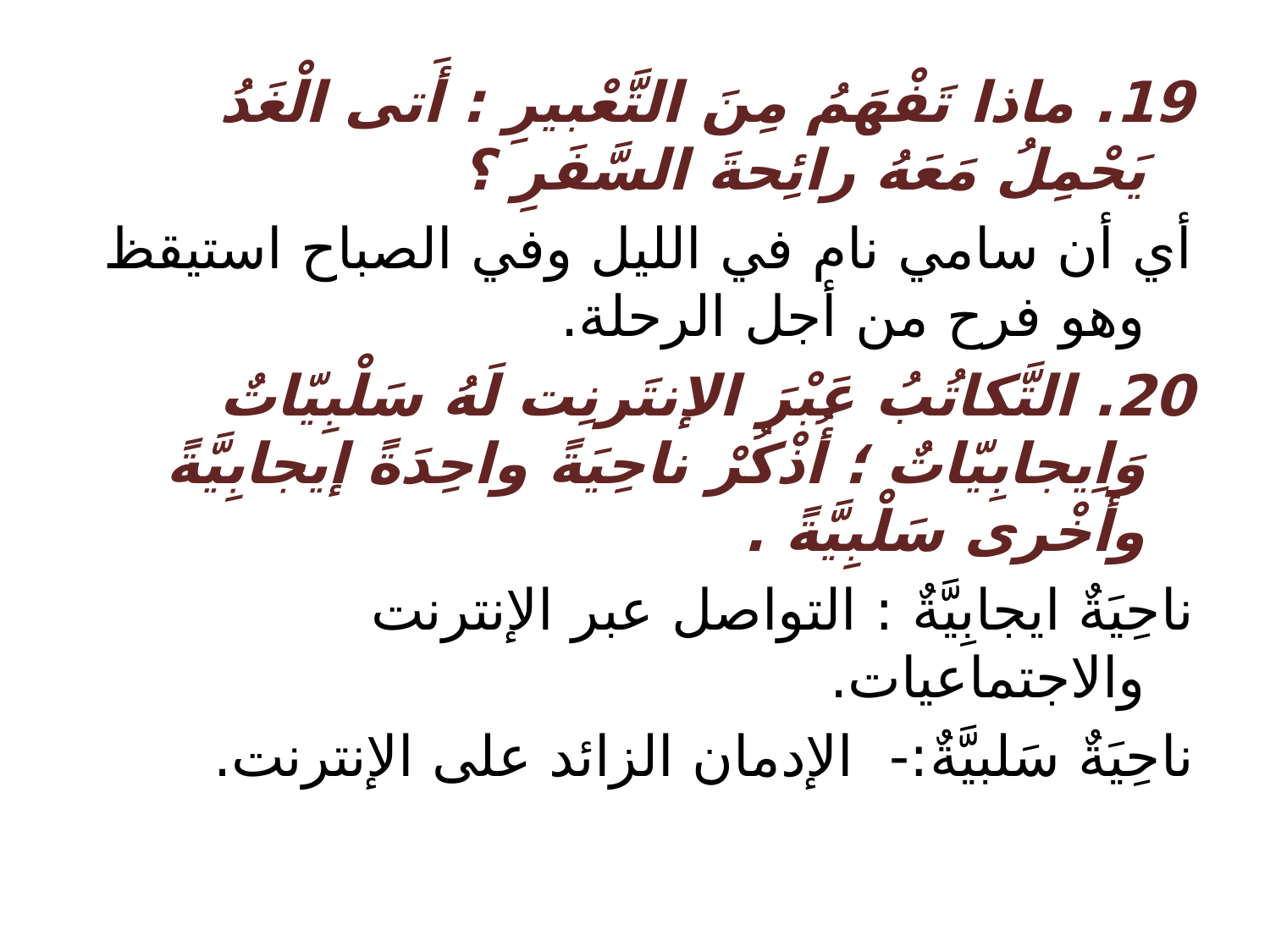

19. ماذا تَفْهَمُ مِنَ التَّعْبيرِ : أَتى الْغَدُ يَحْمِلُ مَعَهُ رائِحةَ السَّفَرِ ؟
أي أن سامي نام في الليل وفي الصباح استيقظ وهو فرح من أجل الرحلة.
20. التَّكاتُبُ عَبْرَ الإنتَرنِت لَهُ سَلْبِيّاتٌ وَاِيجابِيّاتٌ ؛ أُذْكُرْ ناحِيَةً واحِدَةً إيجابِيَّةً وأخْرى سَلْبِيَّةً .
ناحِيَةٌ ايجابِيَّةٌ : التواصل عبر الإنترنت والاجتماعيات.
ناحِيَةٌ سَلبيَّةٌ:-  الإدمان الزائد على الإنترنت.